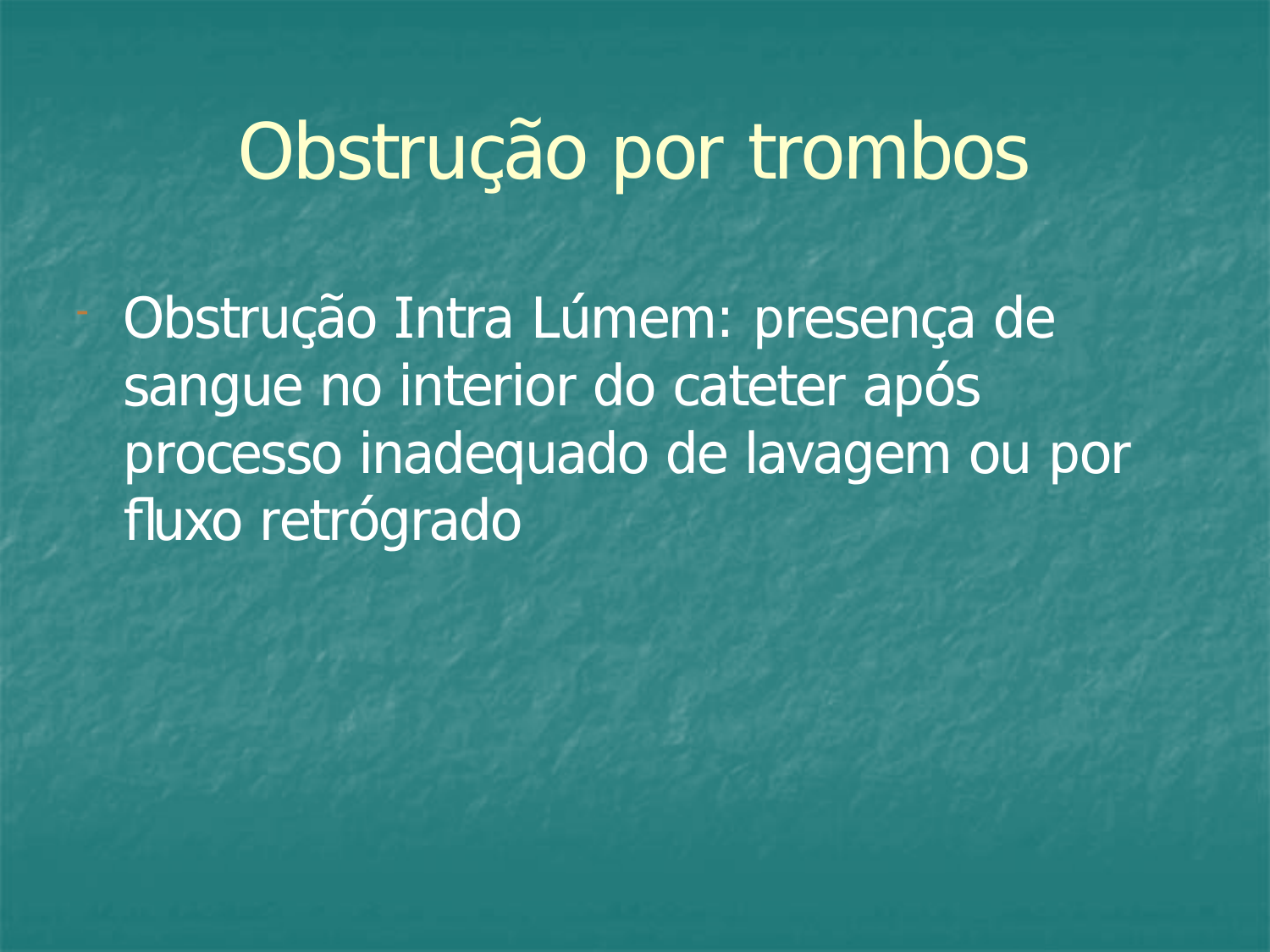

# Obstrução por trombos
Obstrução Intra Lúmem: presença de sangue no interior do cateter após processo inadequado de lavagem ou por fluxo retrógrado